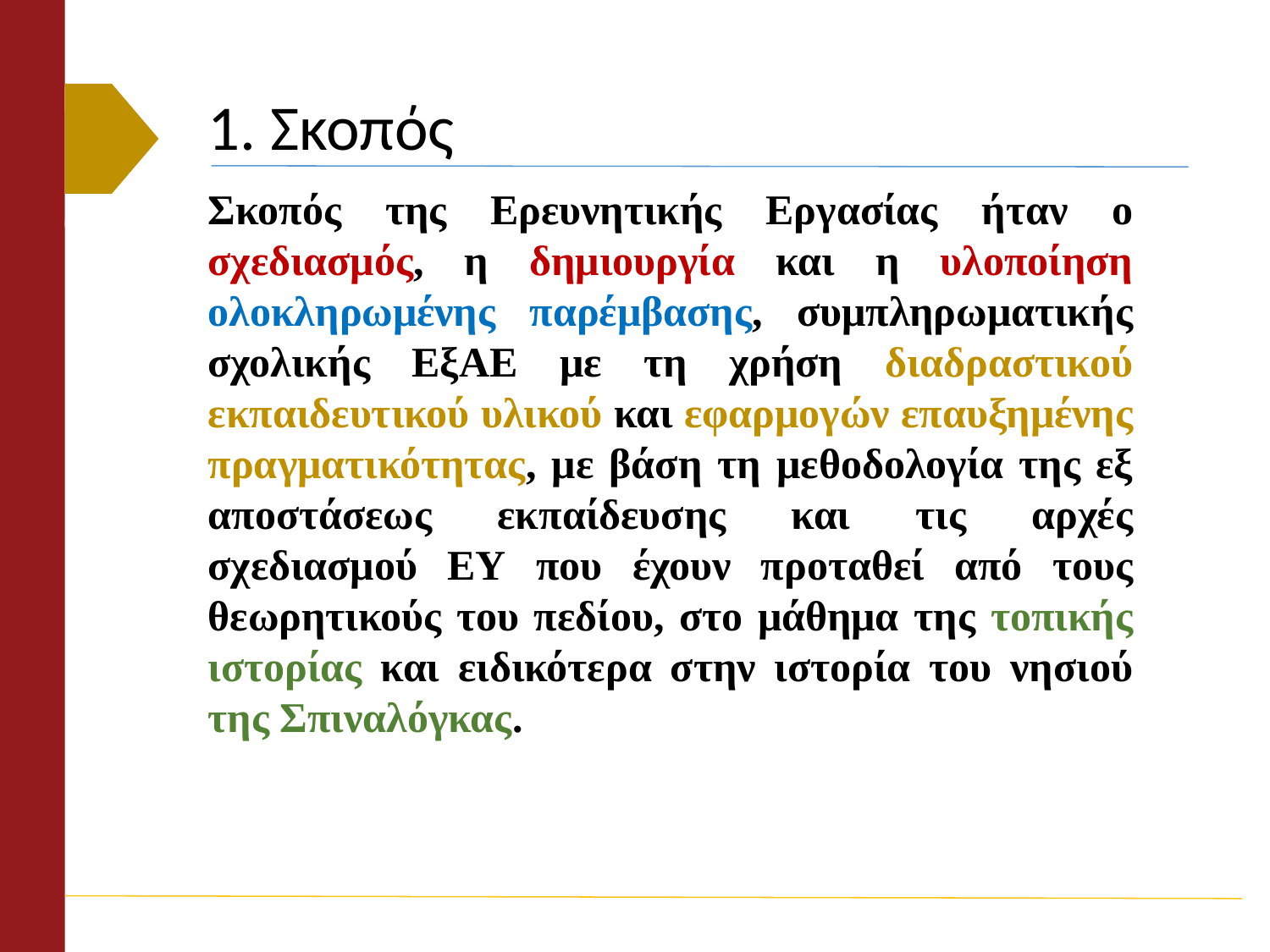

# 1. Σκοπός
Σκοπός της Ερευνητικής Εργασίας ήταν ο σχεδιασμός, η δημιουργία και η υλοποίηση ολοκληρωμένης παρέμβασης, συμπληρωματικής σχολικής ΕξΑΕ με τη χρήση διαδραστικού εκπαιδευτικού υλικού και εφαρμογών επαυξημένης πραγματικότητας, με βάση τη μεθοδολογία της εξ αποστάσεως εκπαίδευσης και τις αρχές σχεδιασμού ΕΥ που έχουν προταθεί από τους θεωρητικούς του πεδίου, στο μάθημα της τοπικής ιστορίας και ειδικότερα στην ιστορία του νησιού της Σπιναλόγκας.